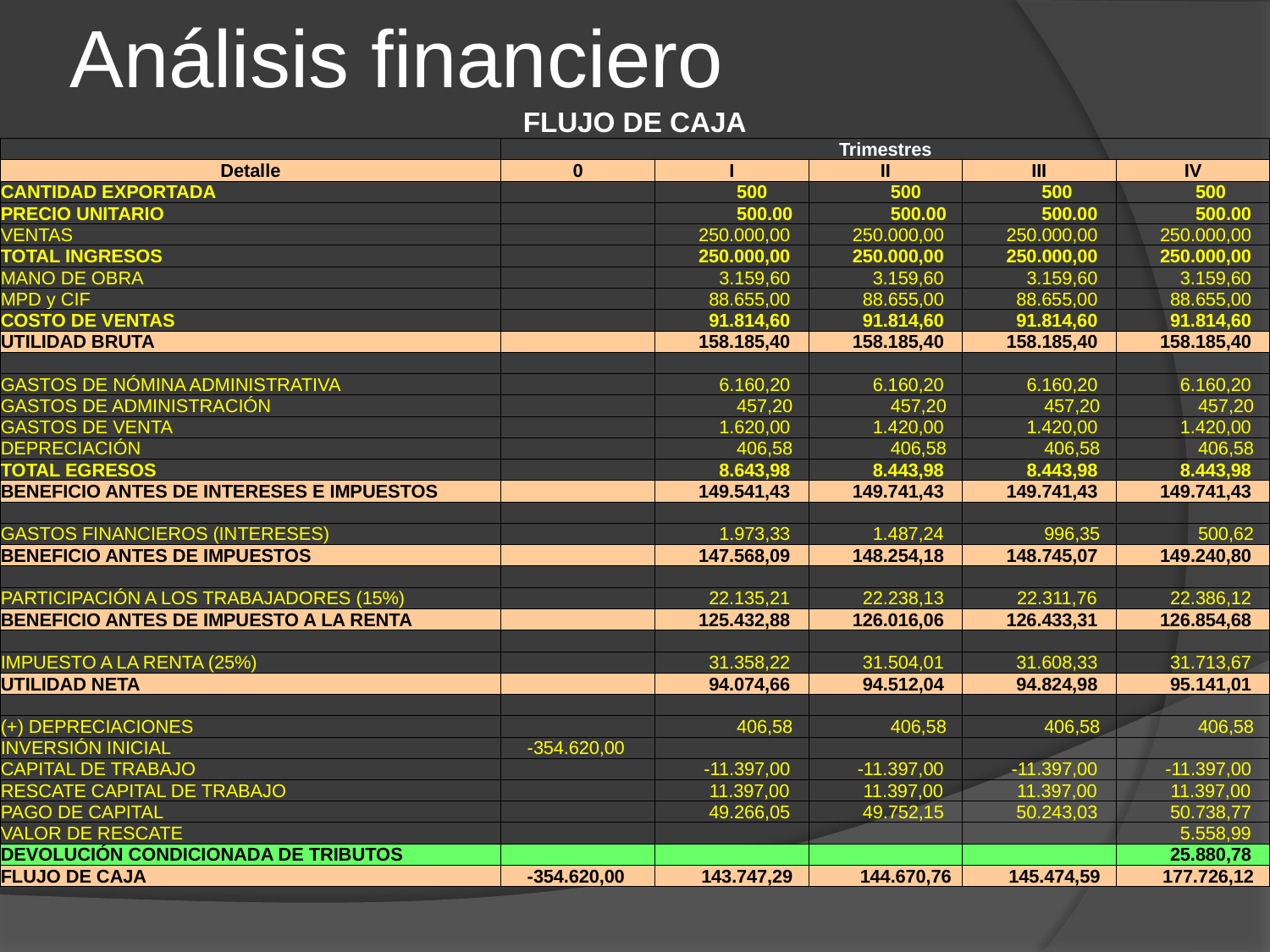

# Análisis financiero
| FLUJO DE CAJA |  |  |  |  |  |
| --- | --- | --- | --- | --- | --- |
|  | Trimestres |  |  |  |  |
| Detalle | 0 | I | II | III | IV |
| CANTIDAD EXPORTADA |  | 500 | 500 | 500 | 500 |
| PRECIO UNITARIO |  | 500.00 | 500.00 | 500.00 | 500.00 |
| VENTAS |  | 250.000,00 | 250.000,00 | 250.000,00 | 250.000,00 |
| TOTAL INGRESOS |  | 250.000,00 | 250.000,00 | 250.000,00 | 250.000,00 |
| MANO DE OBRA |  | 3.159,60 | 3.159,60 | 3.159,60 | 3.159,60 |
| MPD y CIF |  | 88.655,00 | 88.655,00 | 88.655,00 | 88.655,00 |
| COSTO DE VENTAS |  | 91.814,60 | 91.814,60 | 91.814,60 | 91.814,60 |
| UTILIDAD BRUTA |  | 158.185,40 | 158.185,40 | 158.185,40 | 158.185,40 |
|  |  |  |  |  |  |
| GASTOS DE NÓMINA ADMINISTRATIVA |  | 6.160,20 | 6.160,20 | 6.160,20 | 6.160,20 |
| GASTOS DE ADMINISTRACIÓN |  | 457,20 | 457,20 | 457,20 | 457,20 |
| GASTOS DE VENTA |  | 1.620,00 | 1.420,00 | 1.420,00 | 1.420,00 |
| DEPRECIACIÓN |  | 406,58 | 406,58 | 406,58 | 406,58 |
| TOTAL EGRESOS |  | 8.643,98 | 8.443,98 | 8.443,98 | 8.443,98 |
| BENEFICIO ANTES DE INTERESES E IMPUESTOS |  | 149.541,43 | 149.741,43 | 149.741,43 | 149.741,43 |
|  |  |  |  |  |  |
| GASTOS FINANCIEROS (INTERESES) |  | 1.973,33 | 1.487,24 | 996,35 | 500,62 |
| BENEFICIO ANTES DE IMPUESTOS |  | 147.568,09 | 148.254,18 | 148.745,07 | 149.240,80 |
|  |  |  |  |  |  |
| PARTICIPACIÓN A LOS TRABAJADORES (15%) |  | 22.135,21 | 22.238,13 | 22.311,76 | 22.386,12 |
| BENEFICIO ANTES DE IMPUESTO A LA RENTA |  | 125.432,88 | 126.016,06 | 126.433,31 | 126.854,68 |
|  |  |  |  |  |  |
| IMPUESTO A LA RENTA (25%) |  | 31.358,22 | 31.504,01 | 31.608,33 | 31.713,67 |
| UTILIDAD NETA |  | 94.074,66 | 94.512,04 | 94.824,98 | 95.141,01 |
|  |  |  |  |  |  |
| (+) DEPRECIACIONES |  | 406,58 | 406,58 | 406,58 | 406,58 |
| INVERSIÓN INICIAL | -354.620,00 |  |  |  |  |
| CAPITAL DE TRABAJO |  | -11.397,00 | -11.397,00 | -11.397,00 | -11.397,00 |
| RESCATE CAPITAL DE TRABAJO |  | 11.397,00 | 11.397,00 | 11.397,00 | 11.397,00 |
| PAGO DE CAPITAL |  | 49.266,05 | 49.752,15 | 50.243,03 | 50.738,77 |
| VALOR DE RESCATE |  |  |  |  | 5.558,99 |
| DEVOLUCIÓN CONDICIONADA DE TRIBUTOS |  |  |  |  | 25.880,78 |
| FLUJO DE CAJA | -354.620,00 | 143.747,29 | 144.670,76 | 145.474,59 | 177.726,12 |